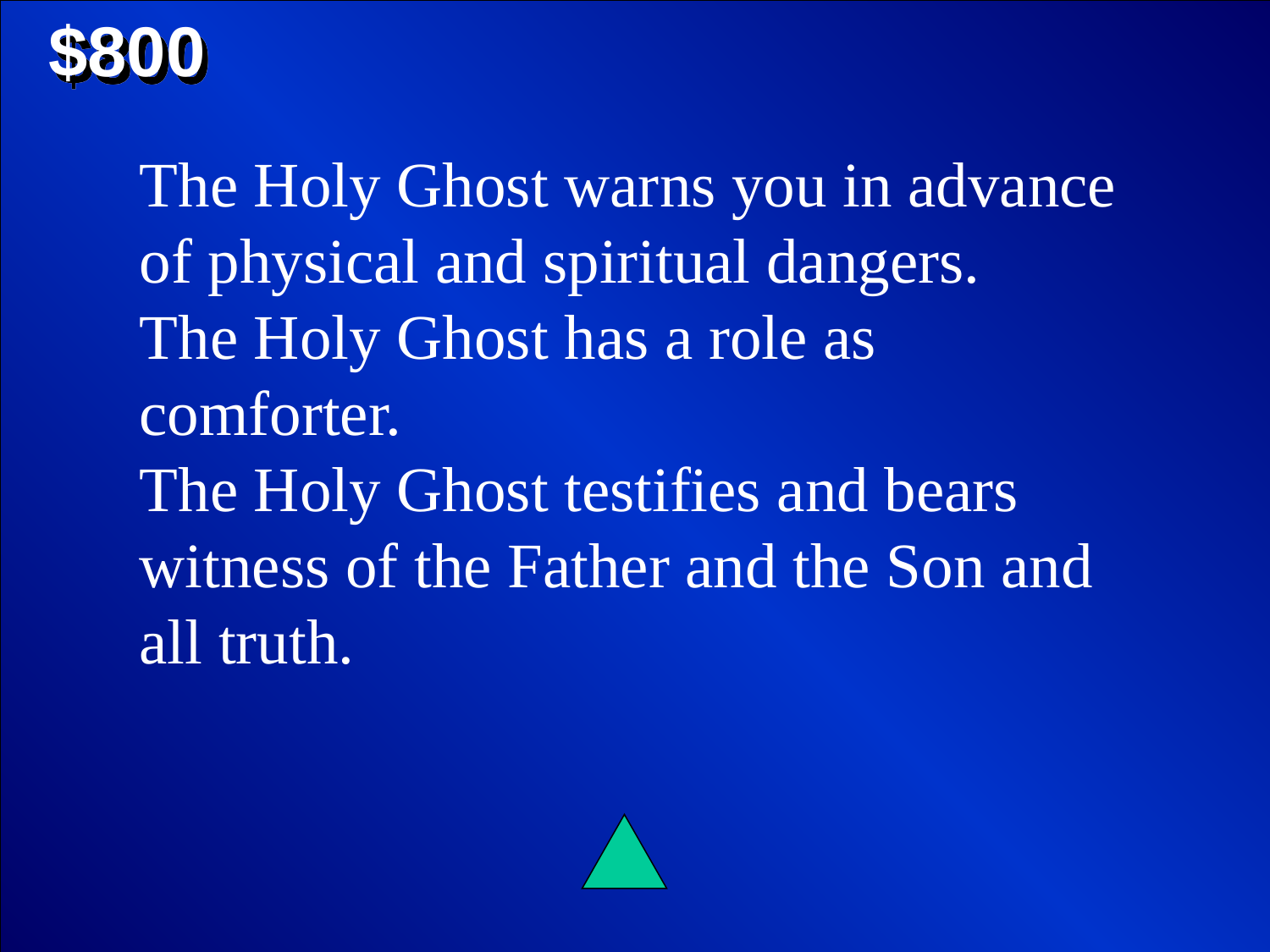

$800

The Holy Ghost warns you in advance of physical and spiritual dangers.
The Holy Ghost has a role as comforter.
The Holy Ghost testifies and bears witness of the Father and the Son and all truth.